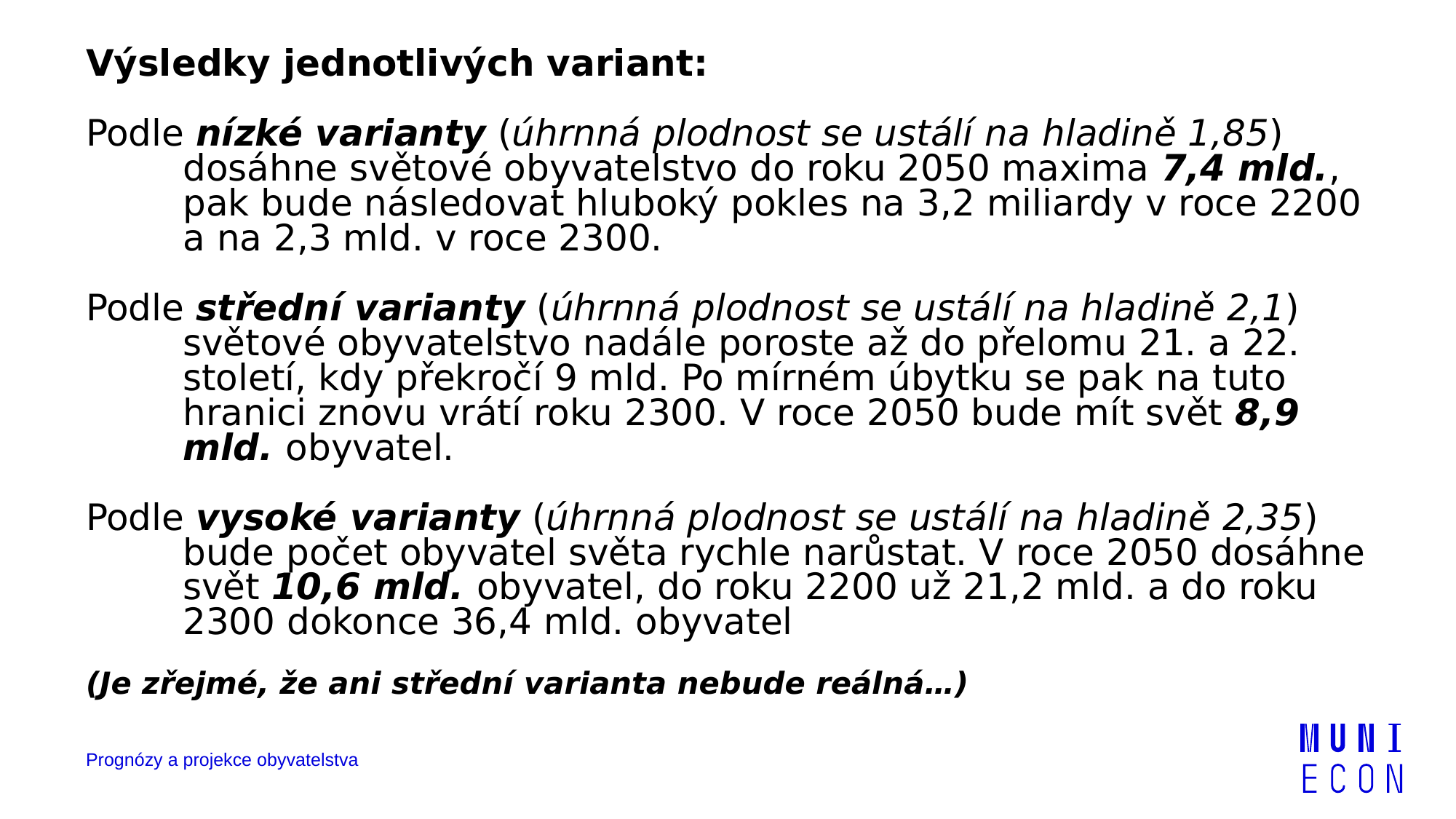

Výsledky jednotlivých variant:

Podle nízké varianty (úhrnná plodnost se ustálí na hladině 1,85) dosáhne světové obyvatelstvo do roku 2050 maxima 7,4 mld., pak bude následovat hluboký pokles na 3,2 miliardy v roce 2200 a na 2,3 mld. v roce 2300.

Podle střední varianty (úhrnná plodnost se ustálí na hladině 2,1) světové obyvatelstvo nadále poroste až do přelomu 21. a 22. století, kdy překročí 9 mld. Po mírném úbytku se pak na tuto hranici znovu vrátí roku 2300. V roce 2050 bude mít svět 8,9 mld. obyvatel.

Podle vysoké varianty (úhrnná plodnost se ustálí na hladině 2,35) bude počet obyvatel světa rychle narůstat. V roce 2050 dosáhne svět 10,6 mld. obyvatel, do roku 2200 už 21,2 mld. a do roku 2300 dokonce 36,4 mld. obyvatel
(Je zřejmé, že ani střední varianta nebude reálná…)

Prognózy a projekce obyvatelstva